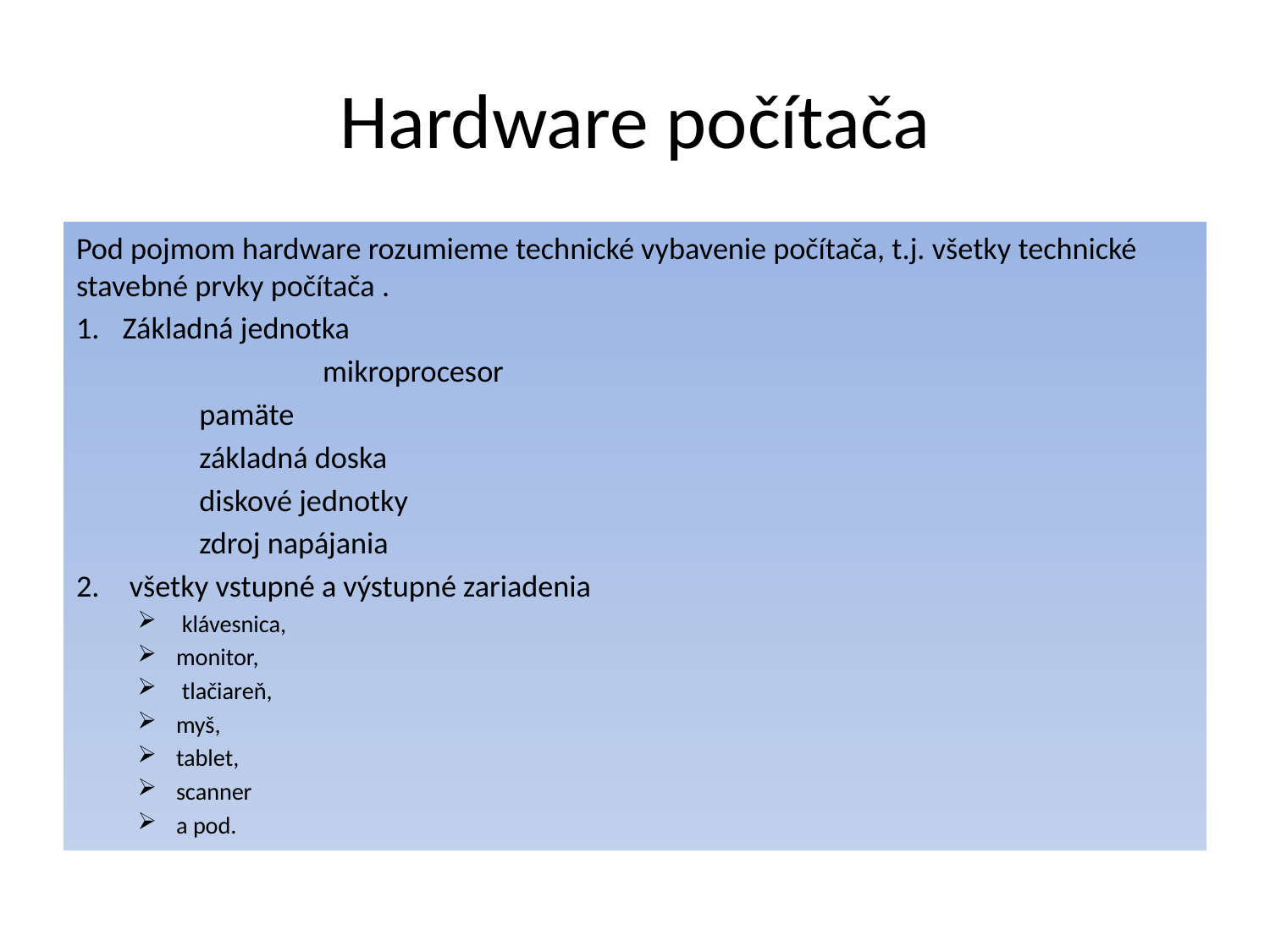

# Hardware počítača
Pod pojmom hardware rozumieme technické vybavenie počítača, t.j. všetky technické stavebné prvky počítača .
Základná jednotka
	 	mikroprocesor
		pamäte
		základná doska
		diskové jednotky
		zdroj napájania
 všetky vstupné a výstupné zariadenia
 klávesnica,
monitor,
 tlačiareň,
myš,
tablet,
scanner
a pod.